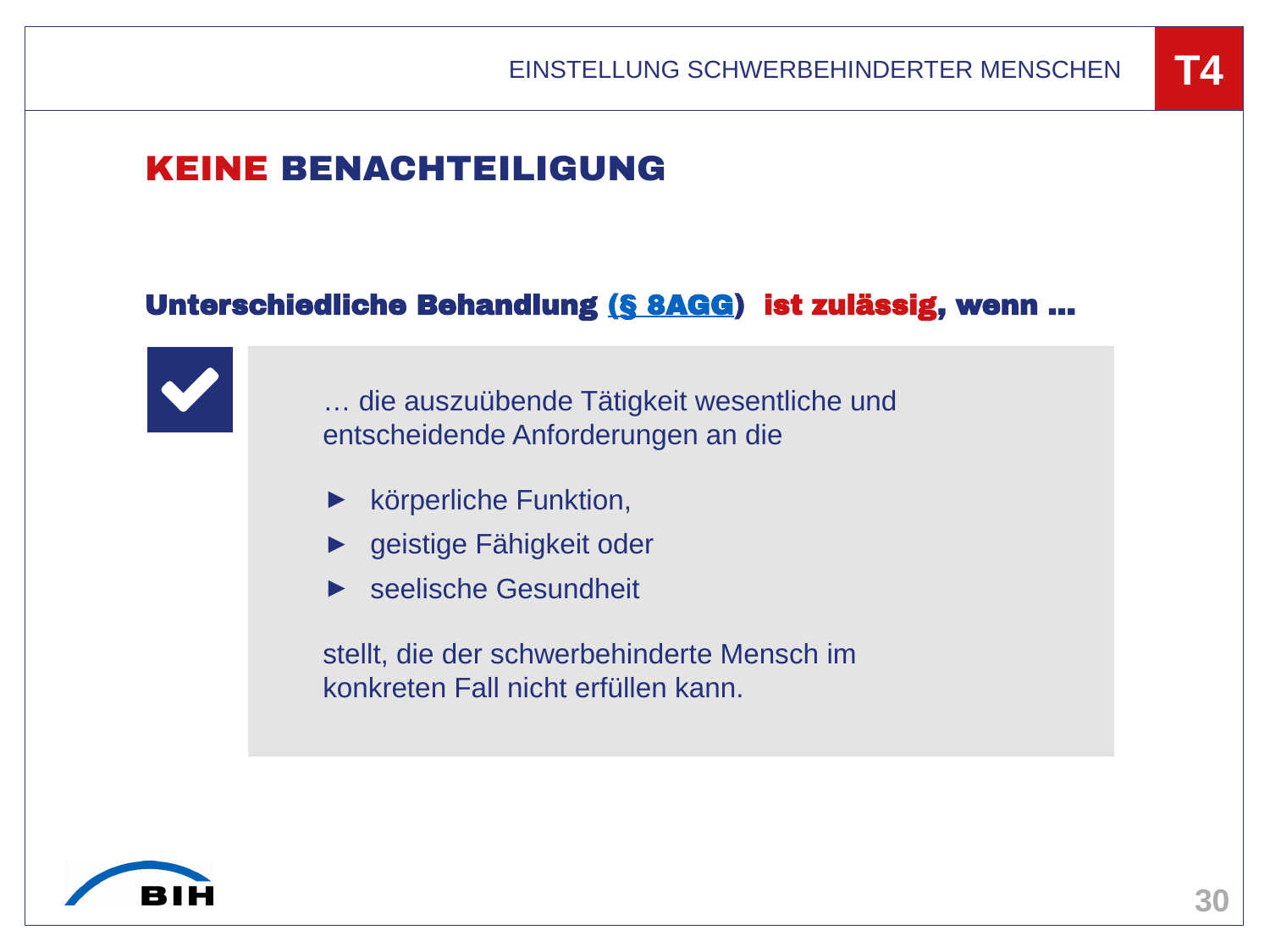

EINSTELLUNG SCHWERBEHINDERTER MENSCHEN
T4
# KEINE BENACHTEILIGUNG
Unterschiedliche Behandlung (§ 8AGG)  ist zulässig, wenn …

… die auszuübende Tätigkeit wesentliche und entscheidende Anforderungen an die
körperliche Funktion,
geistige Fähigkeit oder
seelische Gesundheit
stellt, die der schwerbehinderte Mensch im konkreten Fall nicht erfüllen kann.
30